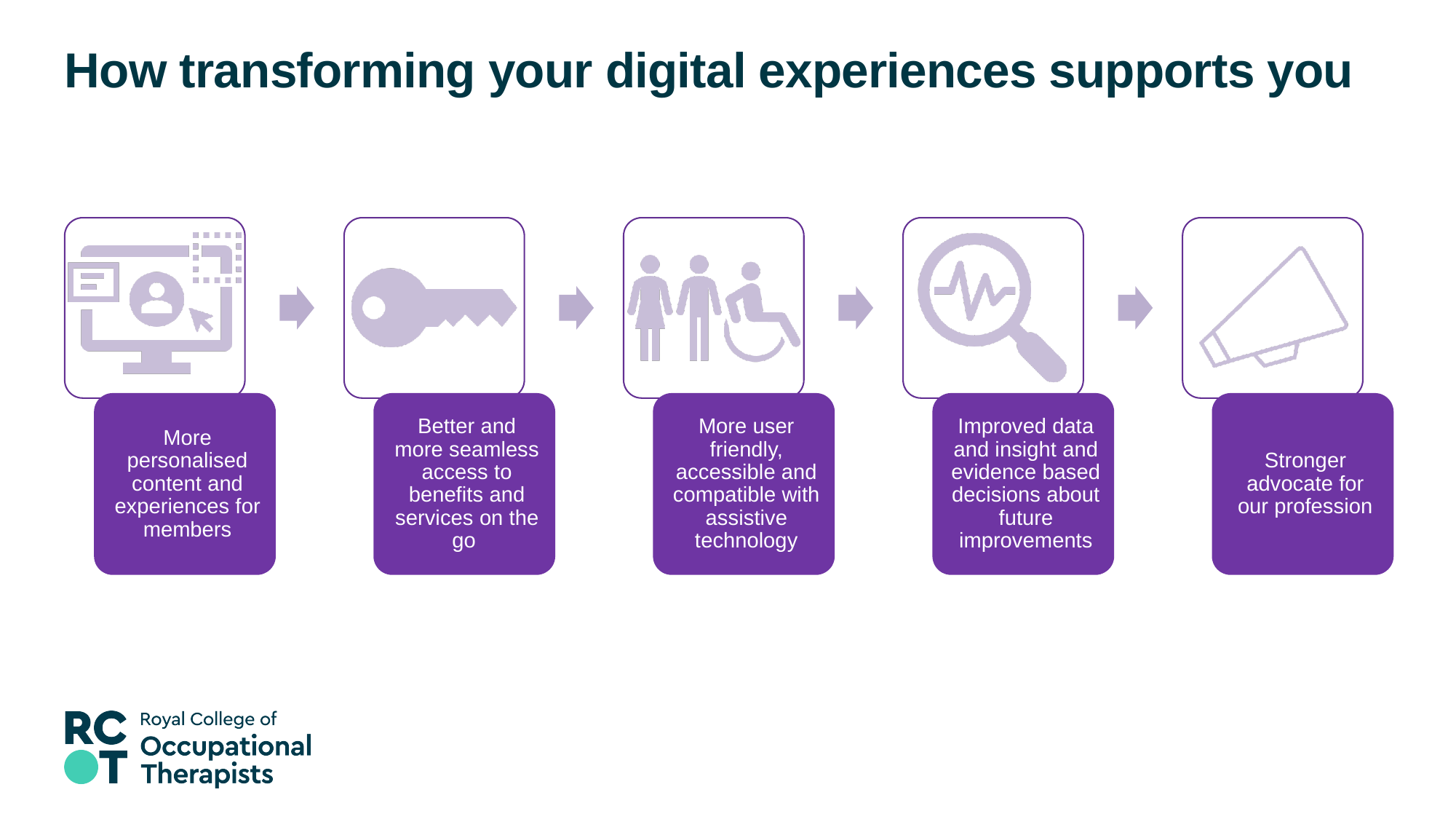

# How transforming your digital experiences supports you
More personalised content and experiences for members

Better and more seamless access to benefits and services on the go

More user friendly, accessible and compatible with assistive technology

Improved data and insight and evidence based decisions about future improvements

Stronger advocate for our profession